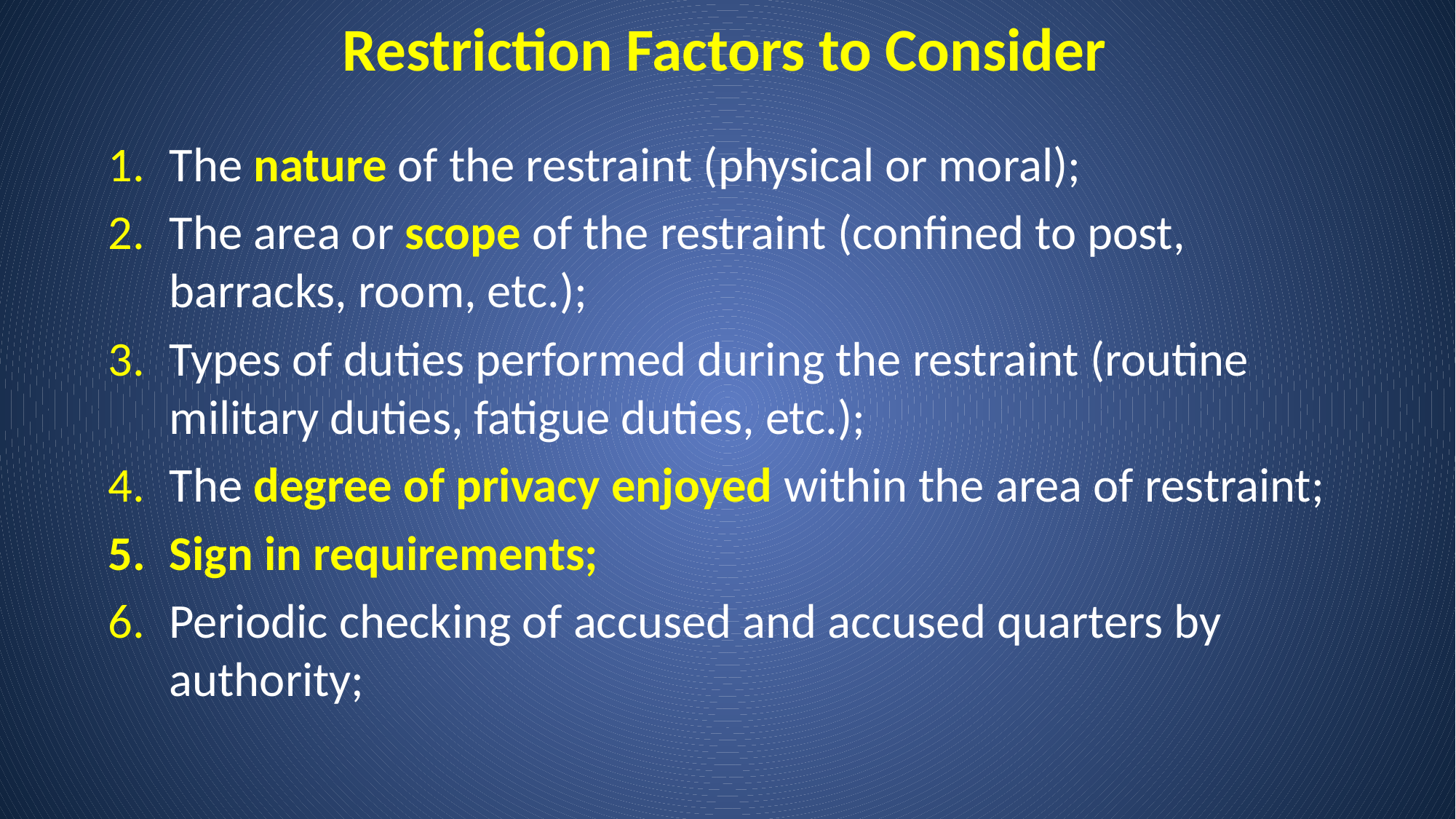

# Restriction Factors to Consider
The nature of the restraint (physical or moral);
The area or scope of the restraint (confined to post, barracks, room, etc.);
Types of duties performed during the restraint (routine military duties, fatigue duties, etc.);
The degree of privacy enjoyed within the area of restraint;
Sign in requirements;
Periodic checking of accused and accused quarters by authority;